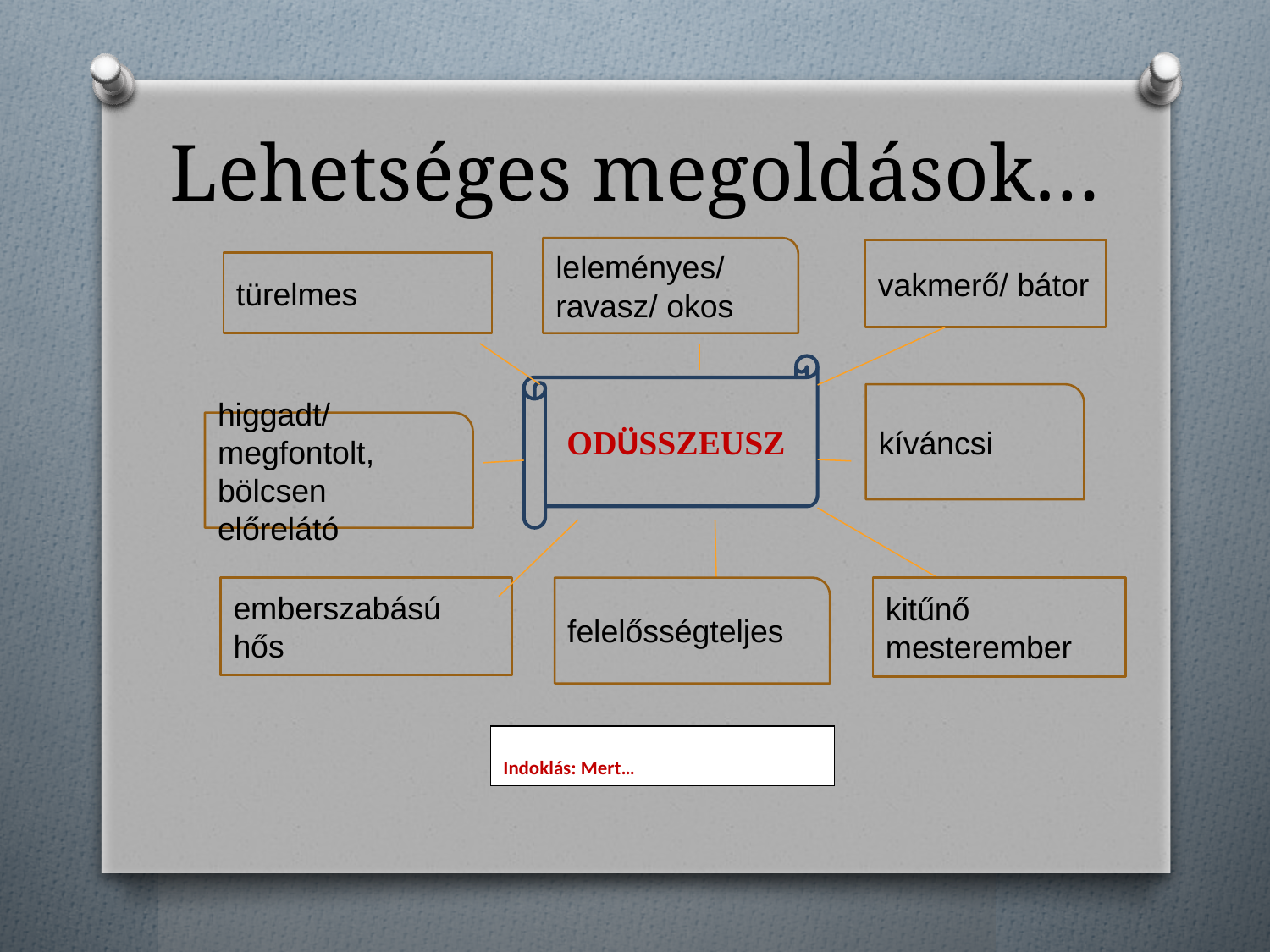

# Lehetséges megoldások…
leleményes/ ravasz/ okos
vakmerő/ bátor
türelmes
ODÜSSZEUSZ
kíváncsi
higgadt/ megfontolt, bölcsen előrelátó
emberszabású hős
felelősségteljes
kitűnő mesterember

Indoklás: Mert…